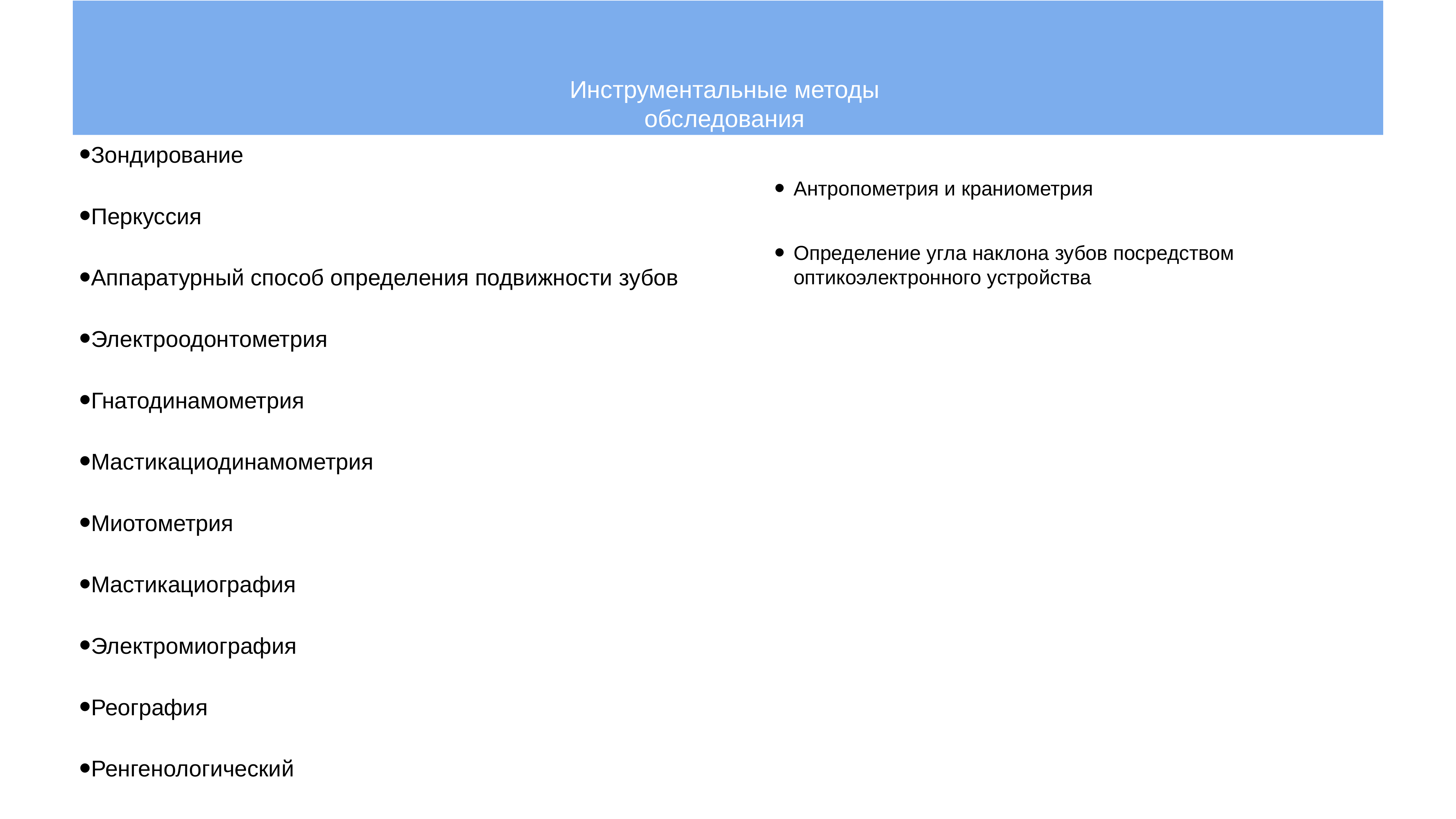

# Инструментальные методы
обследования
Зондирование
Перкуссия
Аппаратурный способ определения подвижности зубов
Электроодонтометрия
Гнатодинамометрия
Мастикациодинамометрия
Миотометрия
Мастикациография
Электромиография
Реография
Ренгенологический
Антропометрия и краниометрия
Определение угла наклона зубов посредством оптикоэлектронного устройства
Антропометрия и краниометрия
Определение угла наклона зубов посредством оптикоэлектронного устройства